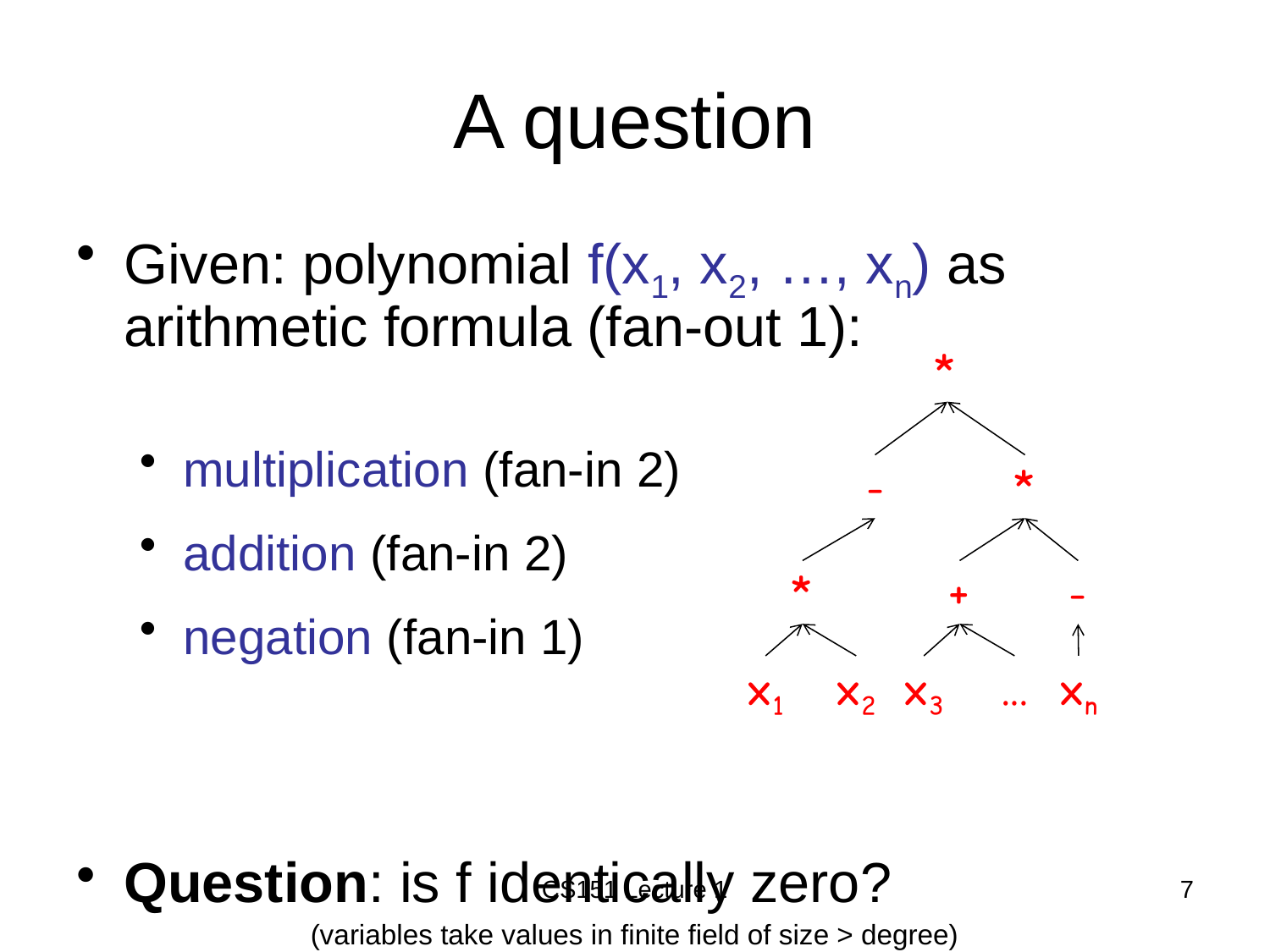

# A question
Given: polynomial f(x1, x2, …, xn) as arithmetic formula (fan-out 1):

Question: is f identically zero?
(variables take values in finite field of size > degree)
*
 multiplication (fan-in 2)
 addition (fan-in 2)
 negation (fan-in 1)
-
*
*
+
-
x1
x2
x3
…
xn
CS151 Lecture 1
7